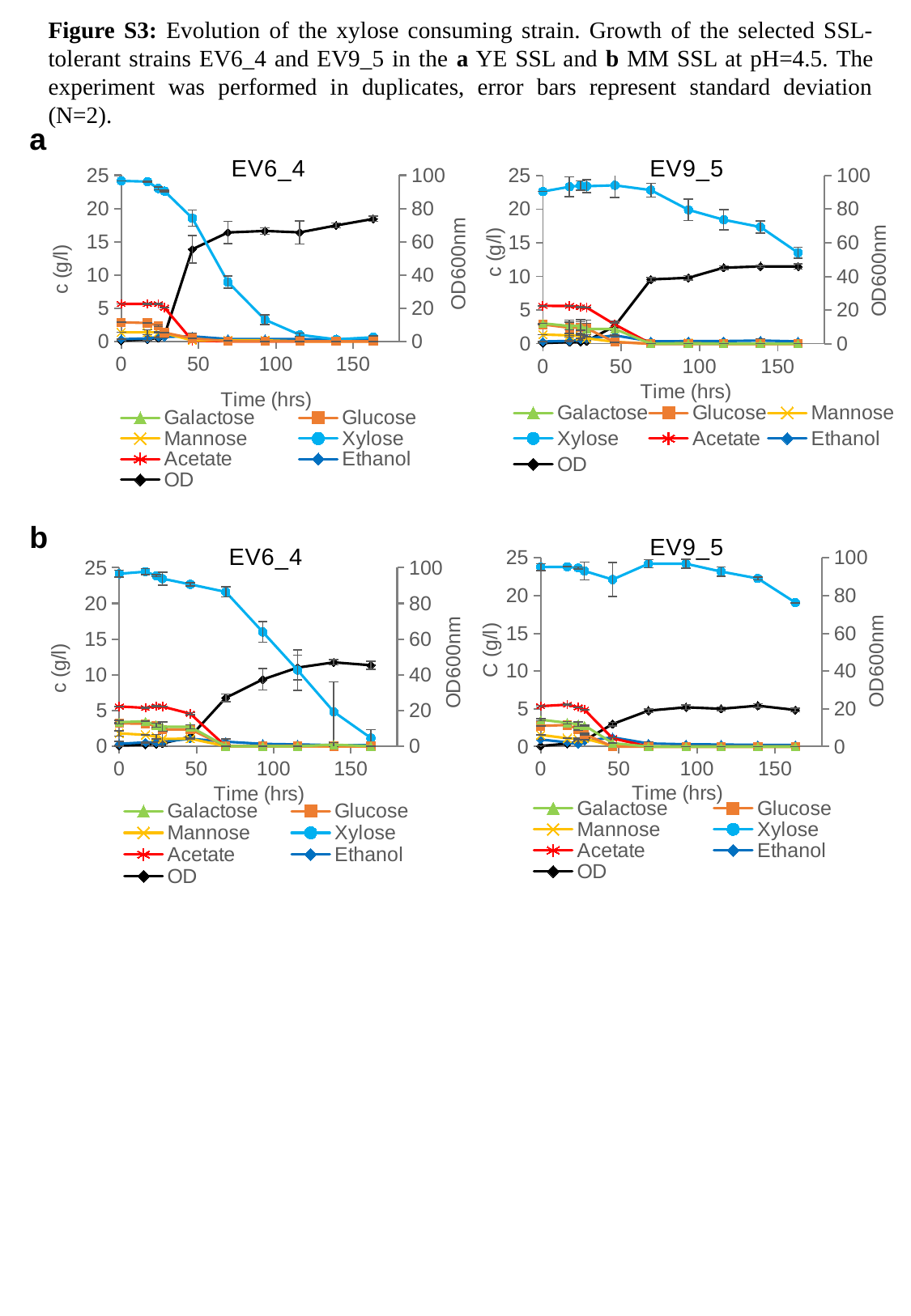

Figure S3: Evolution of the xylose consuming strain. Growth of the selected SSL-tolerant strains EV6_4 and EV9_5 in the a YE SSL and b MM SSL at pH=4.5. The experiment was performed in duplicates, error bars represent standard deviation (N=2).

### Chart: EV6_4

| Category | Galactose | Glucose | Mannose | Xylose | Acetate | Ethanol |  |
|---|---|---|---|---|---|---|---|
a

### Chart: EV9_5

| Category | Galactose | Glucose | Mannose | Xylose | Acetate | Ethanol |  |
|---|---|---|---|---|---|---|---|

### Chart: EV6_4

| Category | Galactose | Glucose | Mannose | Xylose | Acetate | Ethanol |  |
|---|---|---|---|---|---|---|---|
b

### Chart: EV9_5

| Category | Galactose | Glucose | Mannose | Xylose | Acetate | Ethanol |  |
|---|---|---|---|---|---|---|---|